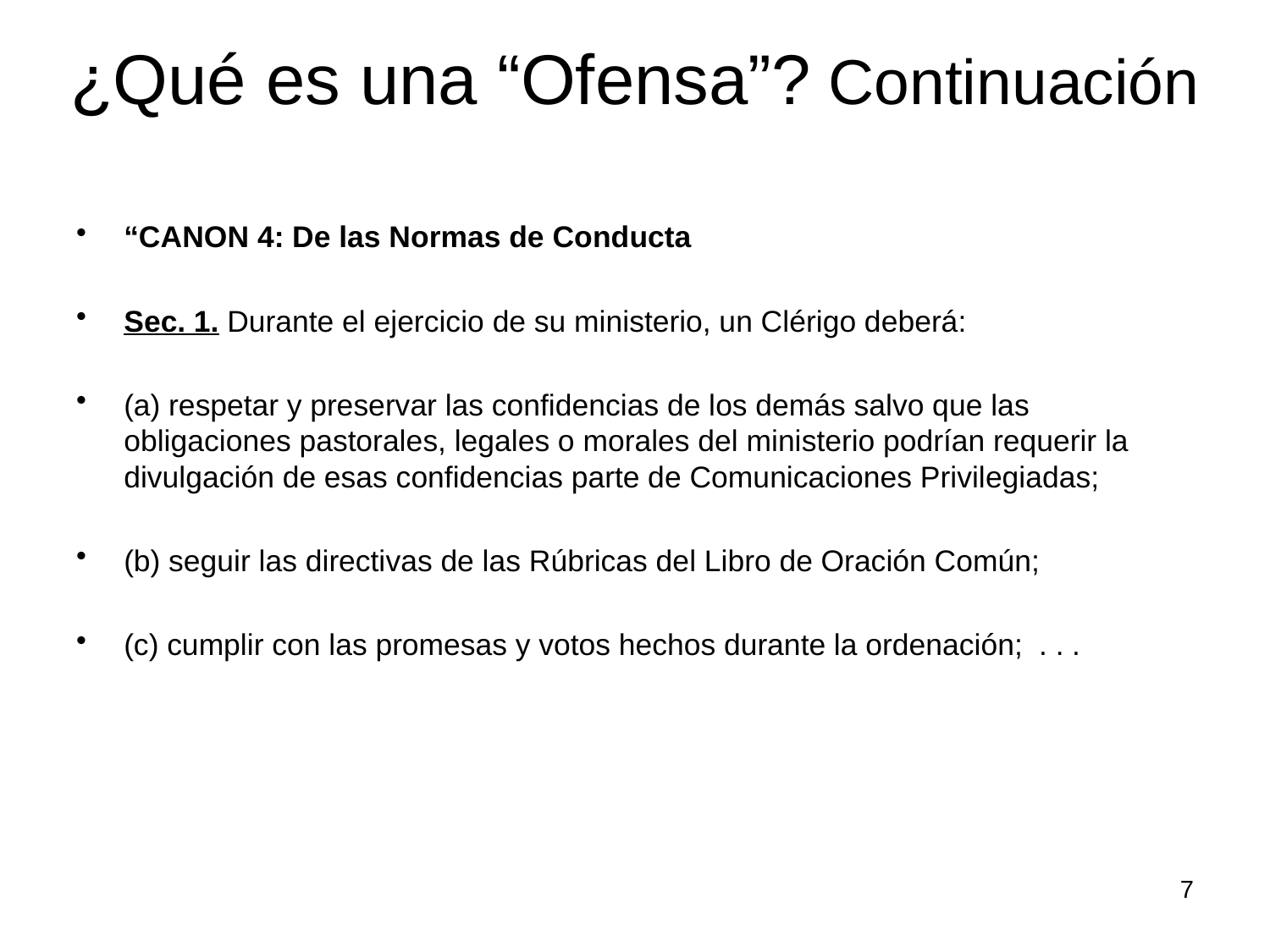

# ¿Qué es una “Ofensa”? Continuación
“CANON 4: De las Normas de Conducta

Sec. 1. Durante el ejercicio de su ministerio, un Clérigo deberá:

(a) respetar y preservar las confidencias de los demás salvo que las obligaciones pastorales, legales o morales del ministerio podrían requerir la divulgación de esas confidencias parte de Comunicaciones Privilegiadas;

(b) seguir las directivas de las Rúbricas del Libro de Oración Común;

(c) cumplir con las promesas y votos hechos durante la ordenación;  . . .

7